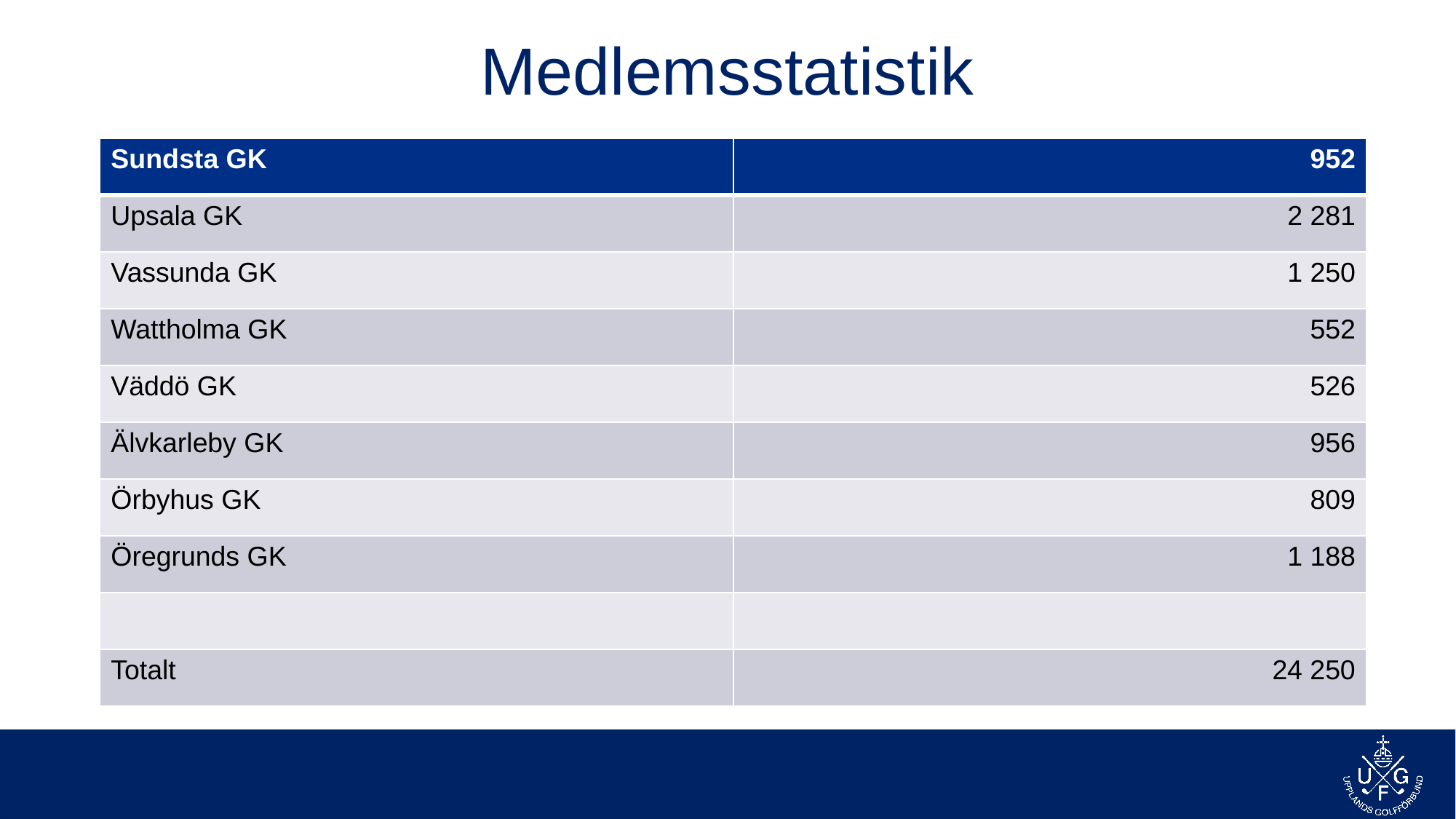

# Medlemsstatistik
| Sundsta GK | 952 |
| --- | --- |
| Upsala GK | 2 281 |
| Vassunda GK | 1 250 |
| Wattholma GK | 552 |
| Väddö GK | 526 |
| Älvkarleby GK | 956 |
| Örbyhus GK | 809 |
| Öregrunds GK | 1 188 |
|  |  |
| Totalt | 24 250 |